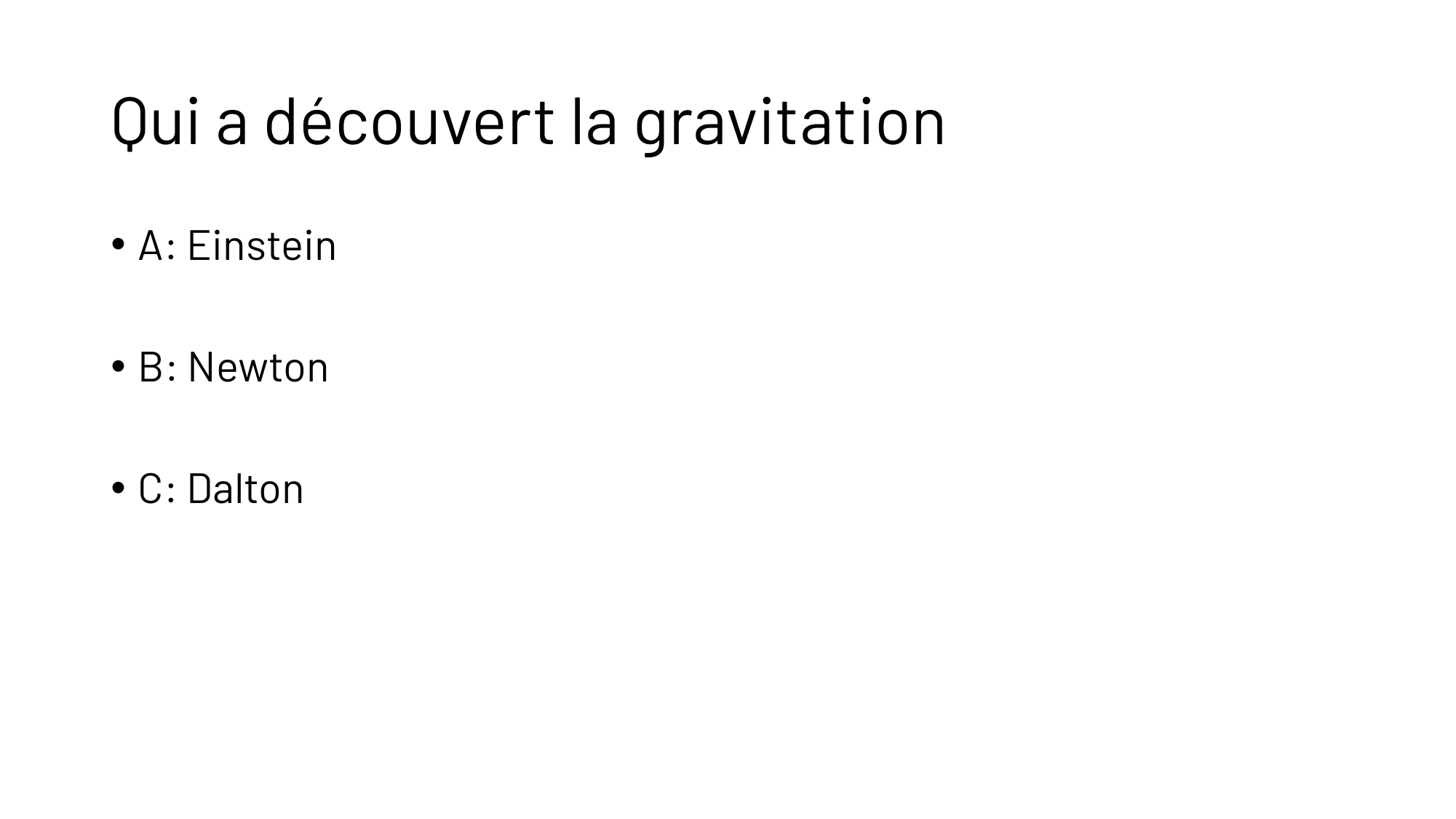

# Qui a découvert la gravitation
A: Einstein

B: Newton

C: Dalton